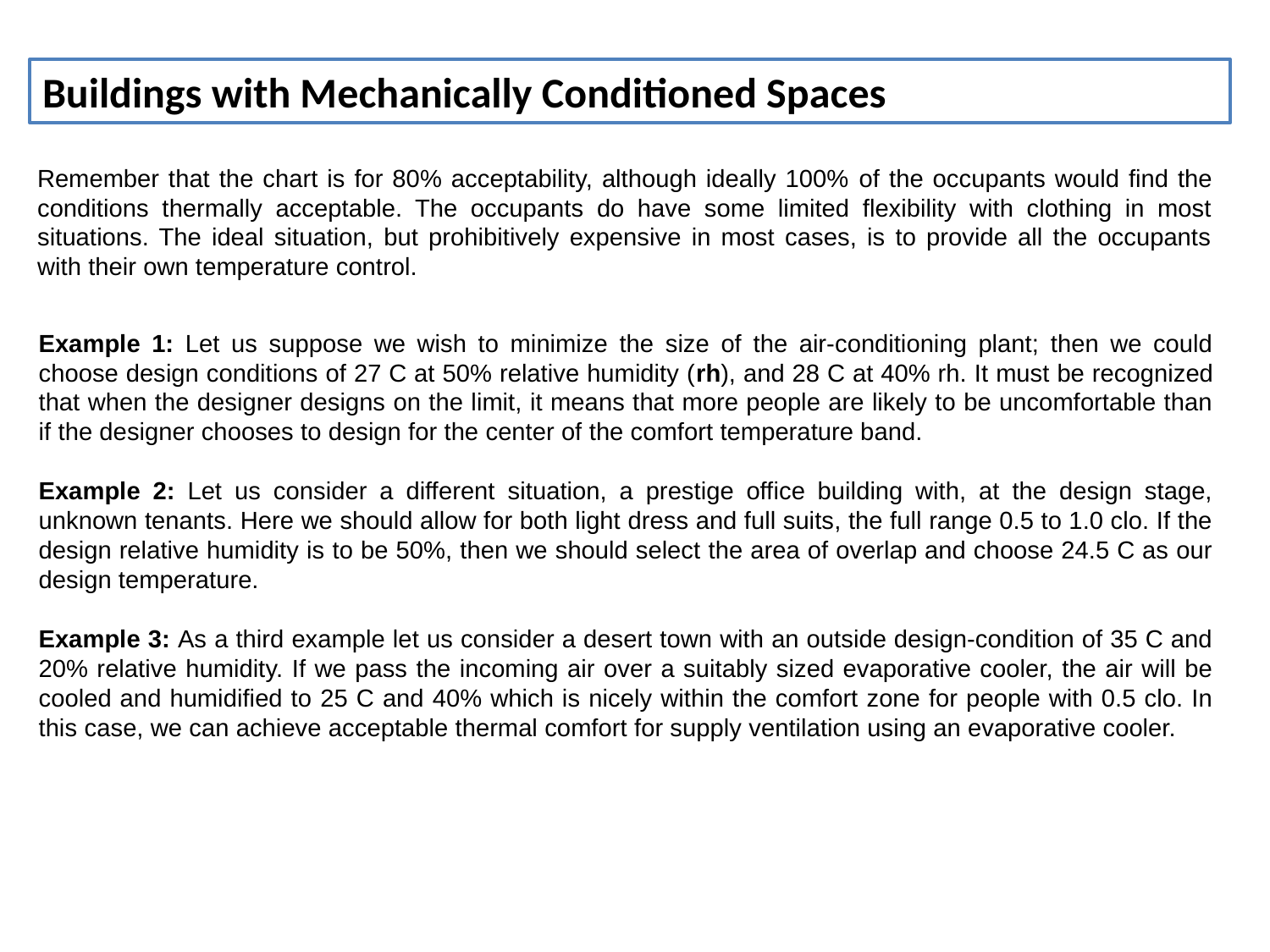

Buildings with Mechanically Conditioned Spaces
Remember that the chart is for 80% acceptability, although ideally 100% of the occupants would find the conditions thermally acceptable. The occupants do have some limited flexibility with clothing in most situations. The ideal situation, but prohibitively expensive in most cases, is to provide all the occupants with their own temperature control.
Example 1: Let us suppose we wish to minimize the size of the air-conditioning plant; then we could choose design conditions of 27 C at 50% relative humidity (rh), and 28 C at 40% rh. It must be recognized that when the designer designs on the limit, it means that more people are likely to be uncomfortable than if the designer chooses to design for the center of the comfort temperature band.

Example 2: Let us consider a different situation, a prestige office building with, at the design stage, unknown tenants. Here we should allow for both light dress and full suits, the full range 0.5 to 1.0 clo. If the design relative humidity is to be 50%, then we should select the area of overlap and choose 24.5 C as our design temperature.

Example 3: As a third example let us consider a desert town with an outside design-condition of 35 C and 20% relative humidity. If we pass the incoming air over a suitably sized evaporative cooler, the air will be cooled and humidified to 25 C and 40% which is nicely within the comfort zone for people with 0.5 clo. In this case, we can achieve acceptable thermal comfort for supply ventilation using an evaporative cooler.